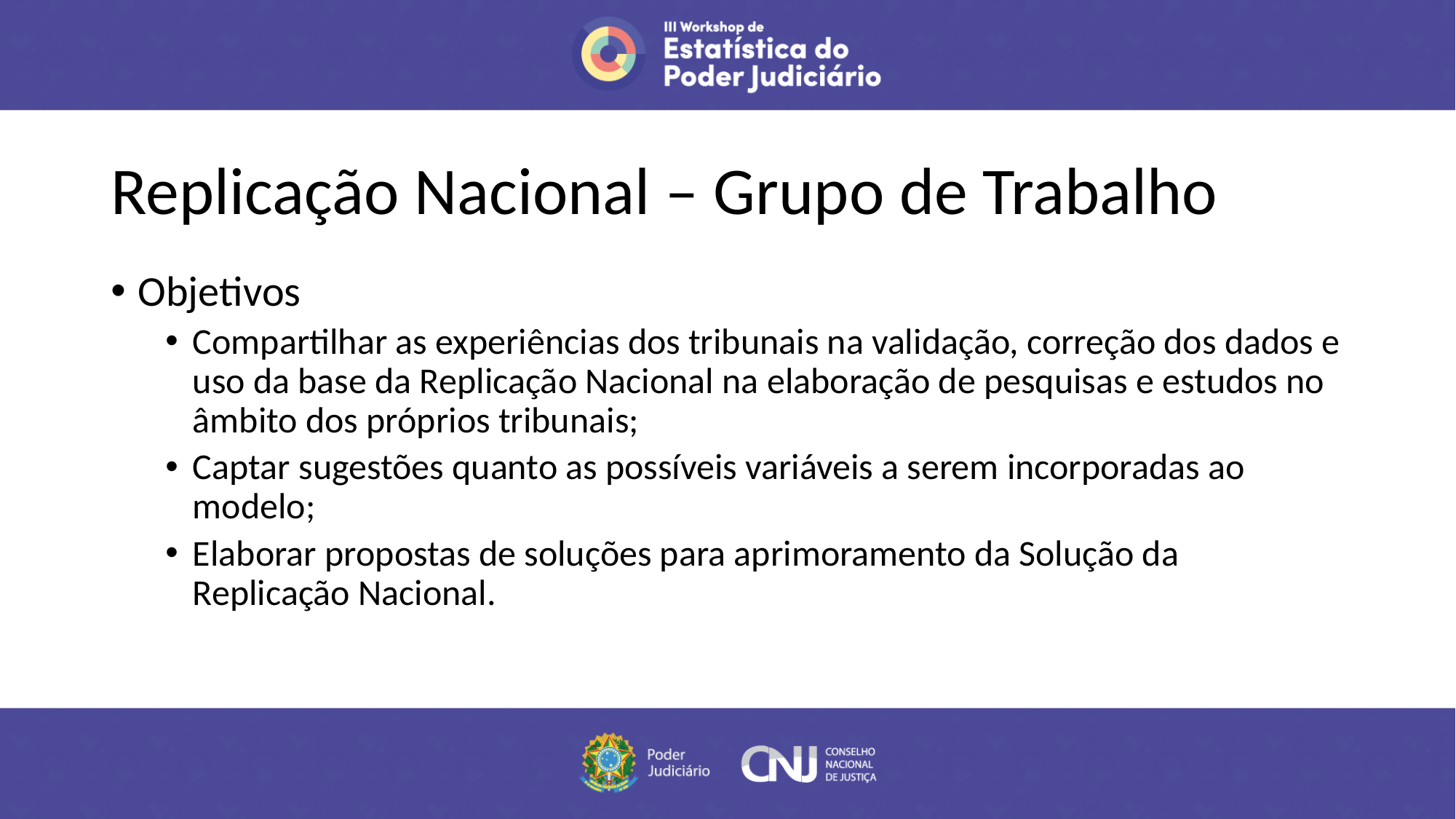

# Replicação Nacional – Grupo de Trabalho
Objetivos
Compartilhar as experiências dos tribunais na validação, correção dos dados e uso da base da Replicação Nacional na elaboração de pesquisas e estudos no âmbito dos próprios tribunais;
Captar sugestões quanto as possíveis variáveis a serem incorporadas ao modelo;
Elaborar propostas de soluções para aprimoramento da Solução da Replicação Nacional.